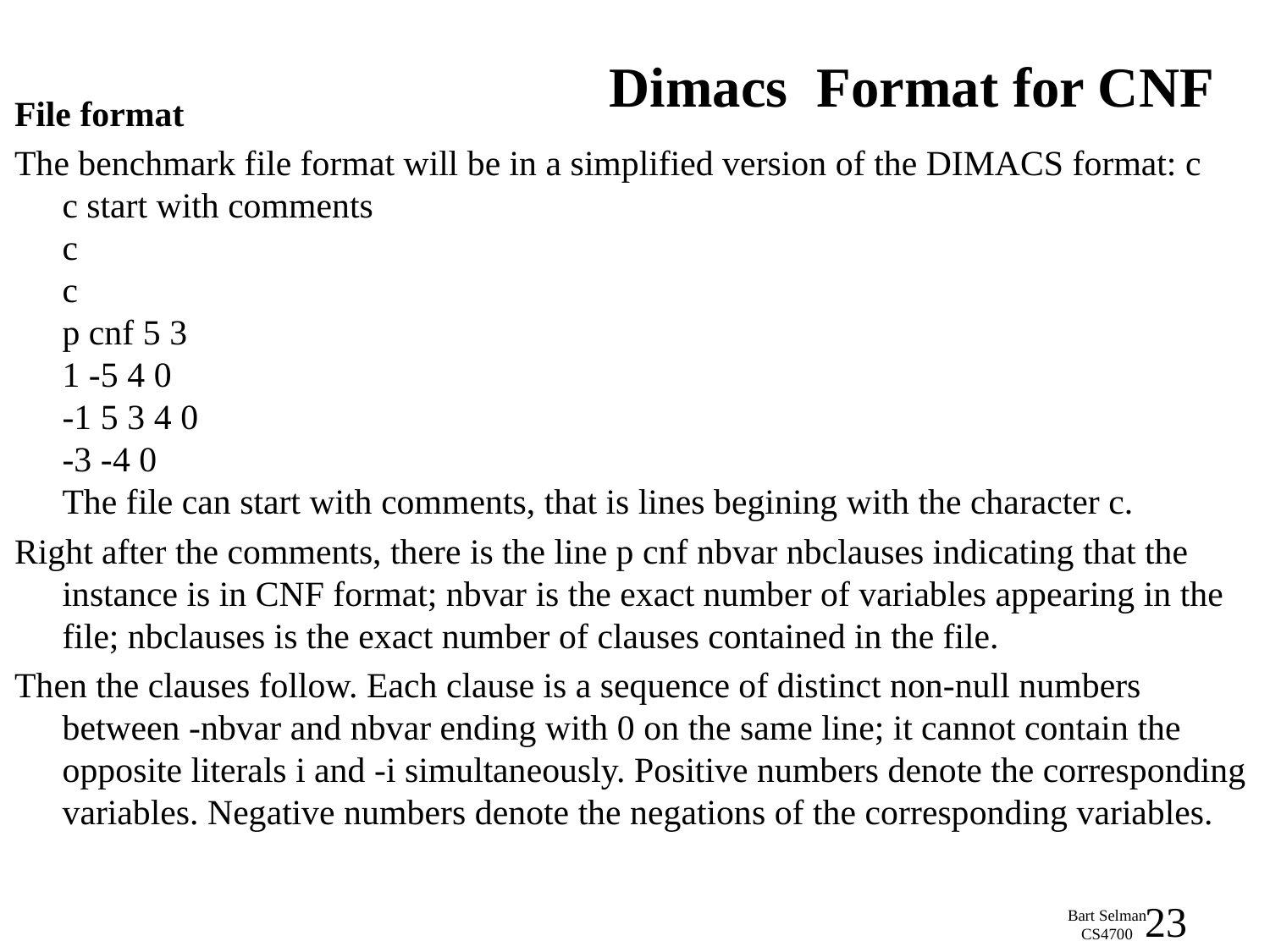

# Dimacs  Format for CNF
File format
The benchmark file format will be in a simplified version of the DIMACS format: c
c start with comments
c
c
p cnf 5 3
1 -5 4 0
-1 5 3 4 0
-3 -4 0
The file can start with comments, that is lines begining with the character c.
Right after the comments, there is the line p cnf nbvar nbclauses indicating that the instance is in CNF format; nbvar is the exact number of variables appearing in the file; nbclauses is the exact number of clauses contained in the file.
Then the clauses follow. Each clause is a sequence of distinct non-null numbers between -nbvar and nbvar ending with 0 on the same line; it cannot contain the opposite literals i and -i simultaneously. Positive numbers denote the corresponding variables. Negative numbers denote the negations of the corresponding variables.